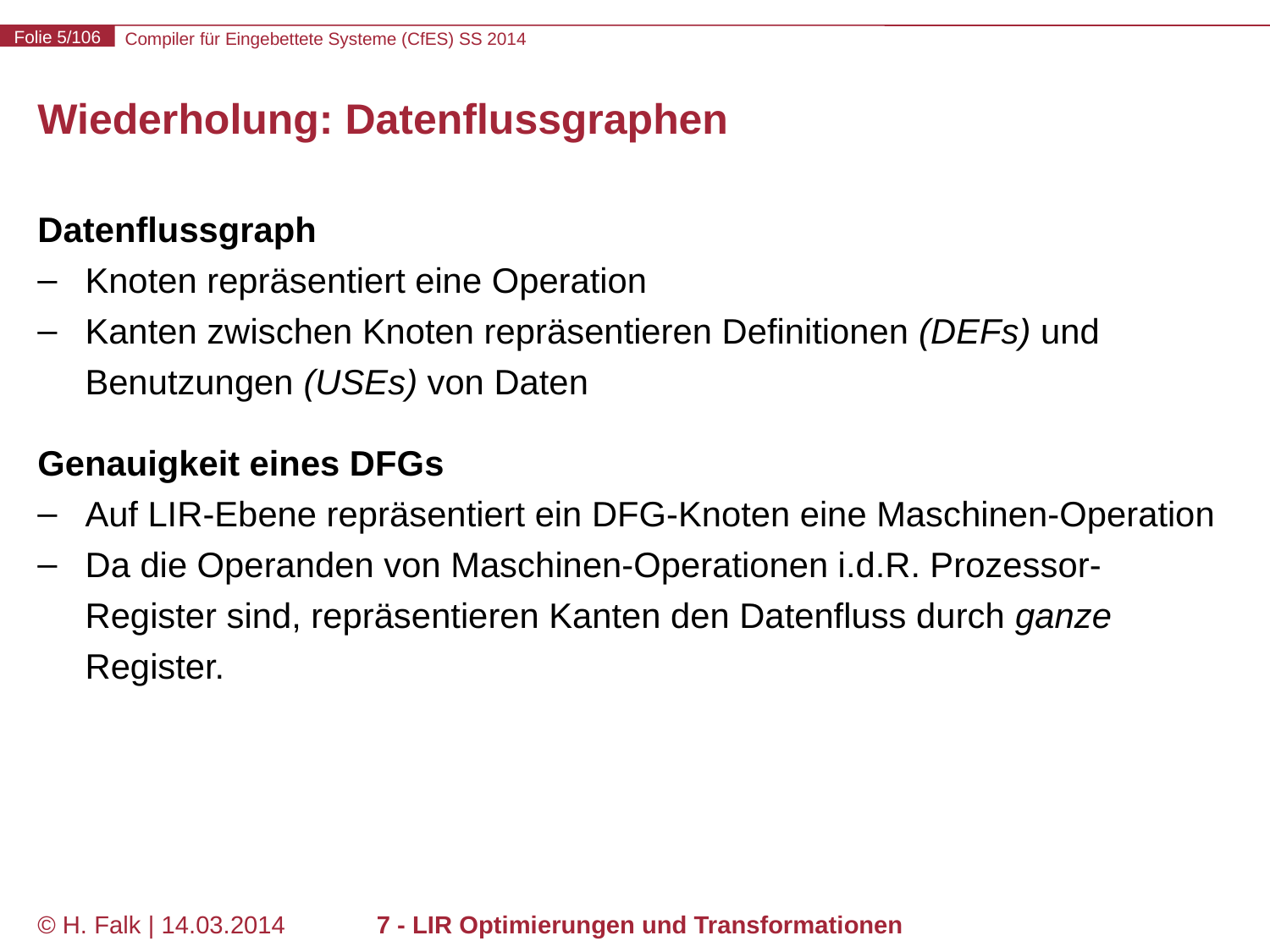

# Wiederholung: Datenflussgraphen
Datenflussgraph
Knoten repräsentiert eine Operation
Kanten zwischen Knoten repräsentieren Definitionen (DEFs) und Benutzungen (USEs) von Daten

Genauigkeit eines DFGs
Auf LIR-Ebene repräsentiert ein DFG-Knoten eine Maschinen-Operation
Da die Operanden von Maschinen-Operationen i.d.R. Prozessor-Register sind, repräsentieren Kanten den Datenfluss durch ganze Register.
© H. Falk | 14.03.2014
7 - LIR Optimierungen und Transformationen